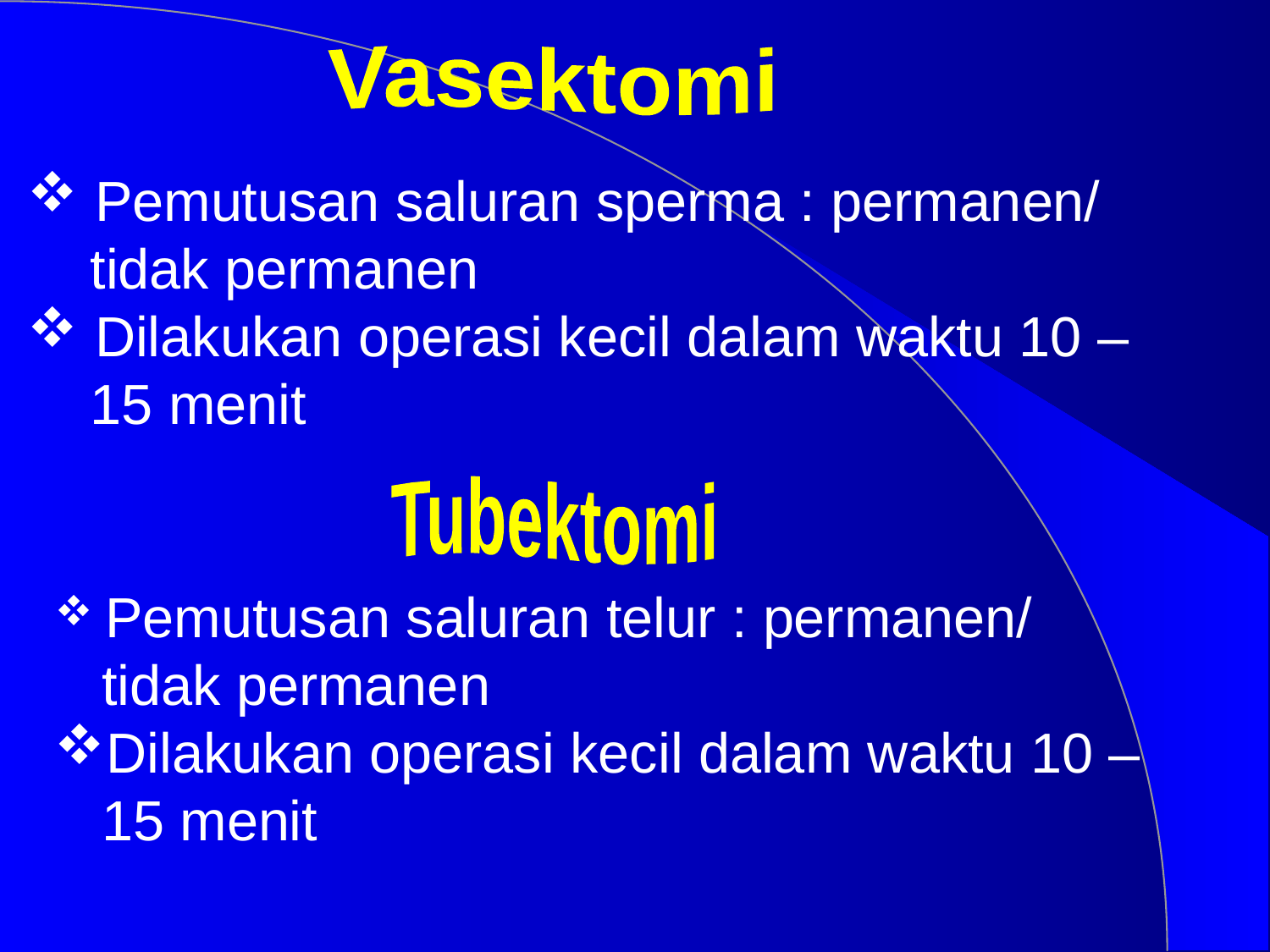

Vasektomi
 Pemutusan saluran sperma : permanen/
    tidak permanen
 Dilakukan operasi kecil dalam waktu 10 –
    15 menit
Tubektomi
 Pemutusan saluran telur : permanen/
   tidak permanen
Dilakukan operasi kecil dalam waktu 10 –
   15 menit